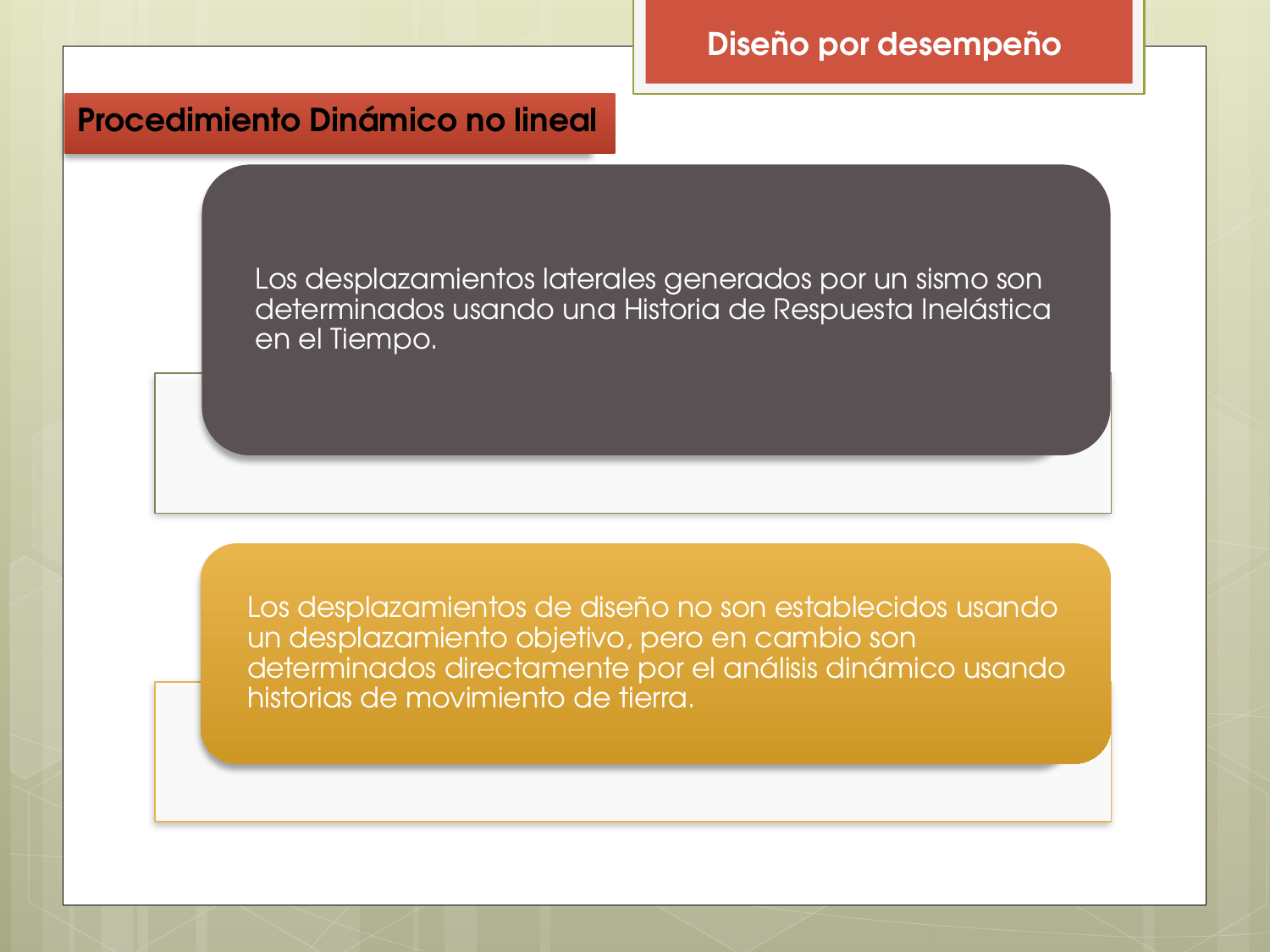

Diseño por desempeño
Procedimiento Dinámico no lineal
Los desplazamientos laterales generados por un sismo son determinados usando una Historia de Respuesta Inelástica en el Tiempo.
Los desplazamientos de diseño no son establecidos usando un desplazamiento objetivo, pero en cambio son determinados directamente por el análisis dinámico usando historias de movimiento de tierra.